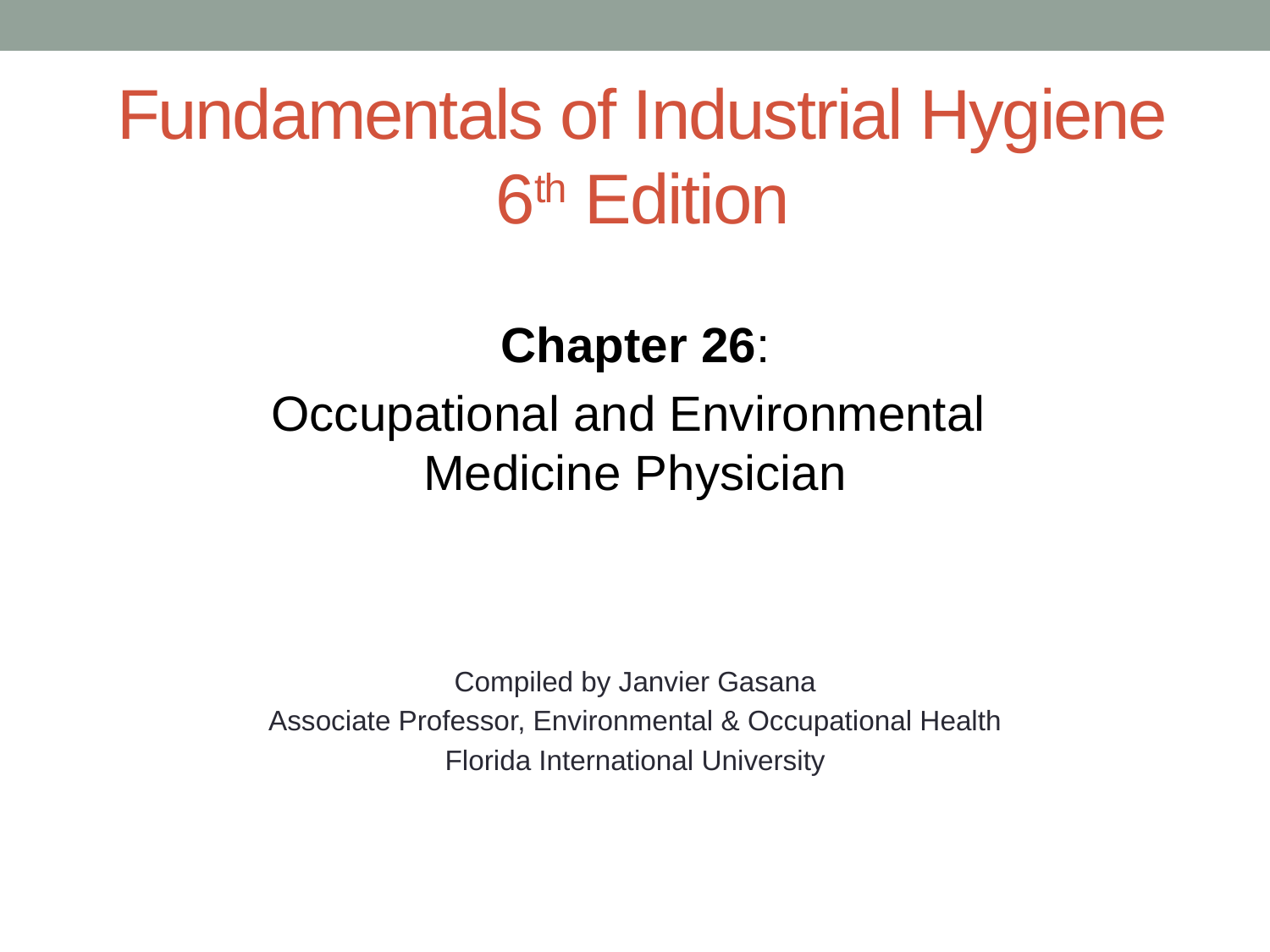

# Fundamentals of Industrial Hygiene 6th Edition
Chapter 26:
Occupational and Environmental
Medicine Physician

Compiled by Janvier Gasana
Associate Professor, Environmental & Occupational Health
Florida International University